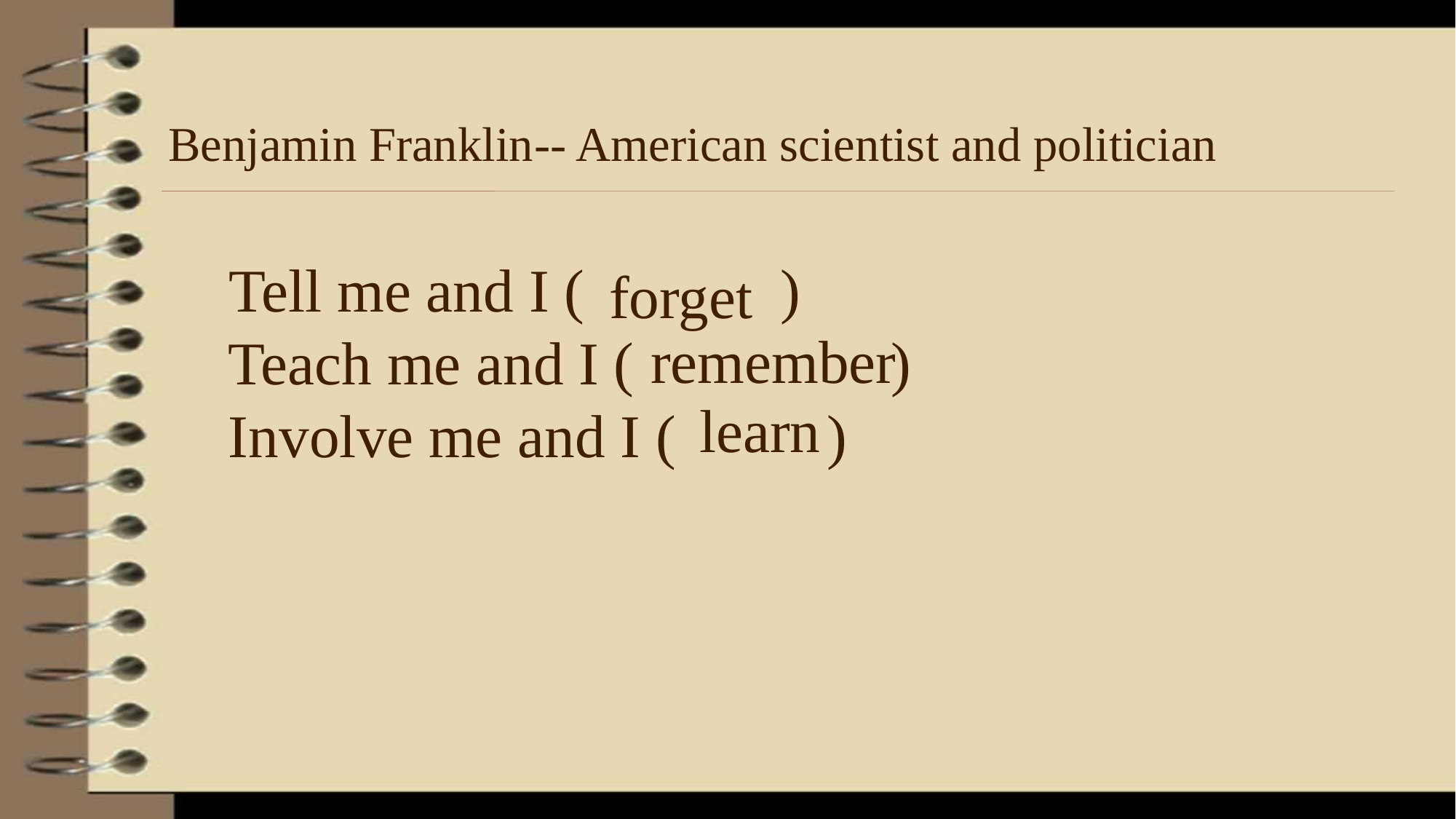

#
Benjamin Franklin-- American scientist and politician

     Tell me and I (             )
    Teach me and I (                 )
    Involve me and I (          )

forget
remember
learn